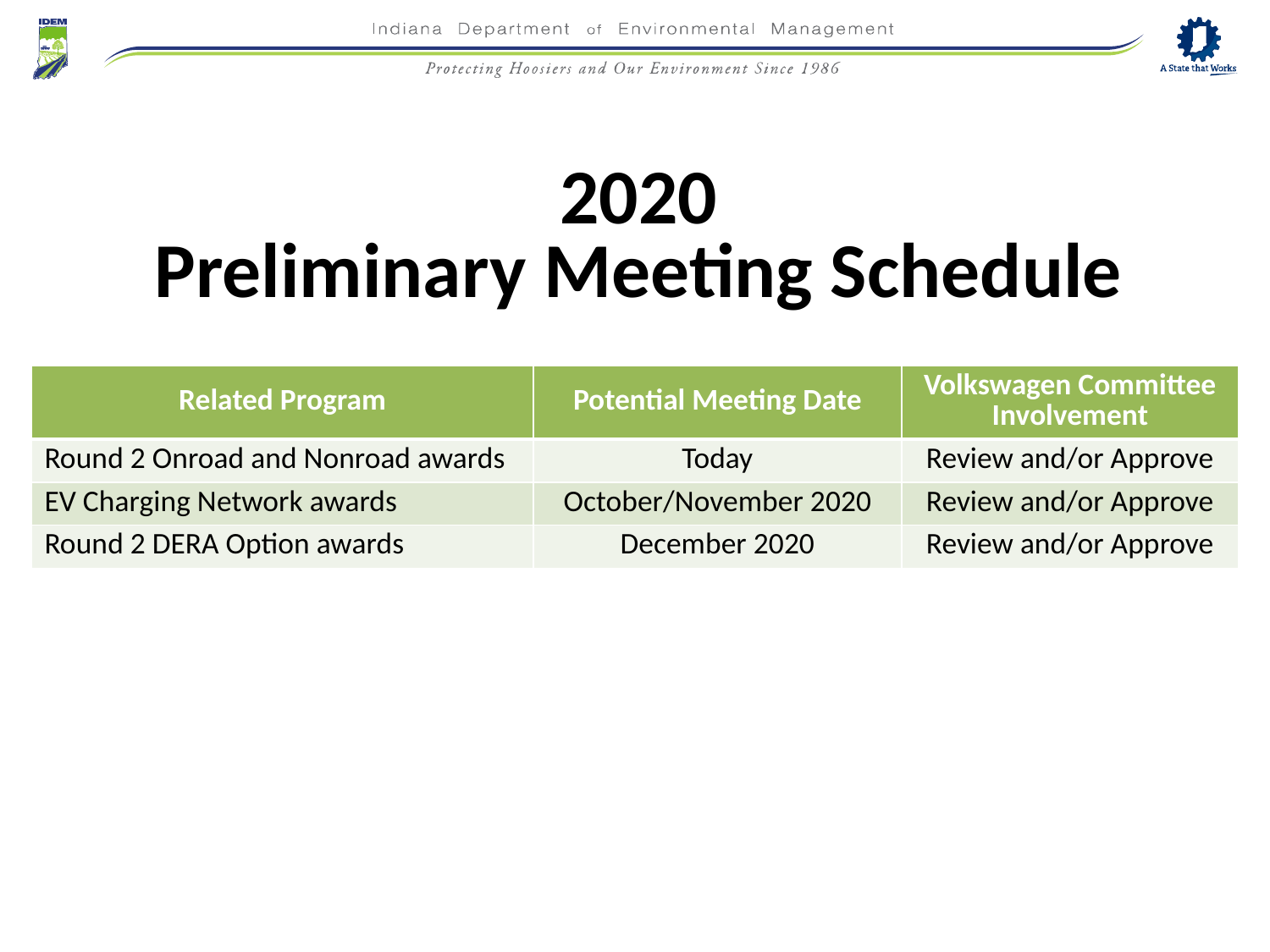

2020
Preliminary Meeting Schedule​

| Related Program​ | Potential Meeting Date​ | Volkswagen Committee Involvement​ |
| --- | --- | --- |
| Round 2 Onroad and Nonroad awards​ | Today | Review and/or Approve​ |
| EV Charging Network awards​ | October/November 2020​ | Review and/or Approve​ |
| Round 2 DERA Option awards​ | December 2020​ | Review and/or Approve​ |